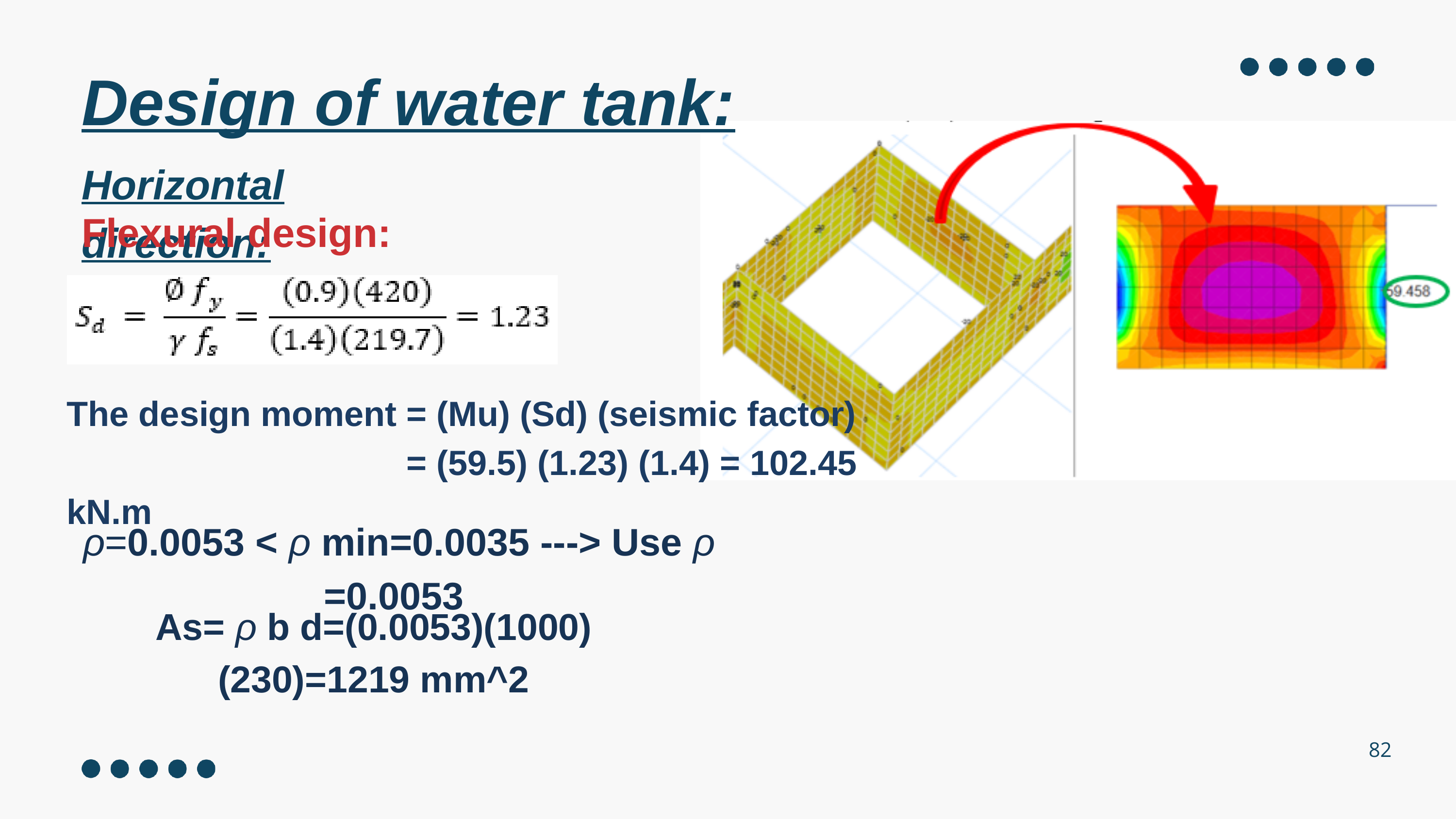

Design of water tank:

Horizontal direction:
Flexural design:

The design moment = (Mu) (Sd) (seismic factor)
                                   = (59.5) (1.23) (1.4) = 102.45 kN.m
ρ=0.0053 < ρ min=0.0035 ---> Use ρ =0.0053
As= ρ b d=(0.0053)(1000)(230)=1219 mm^2
82